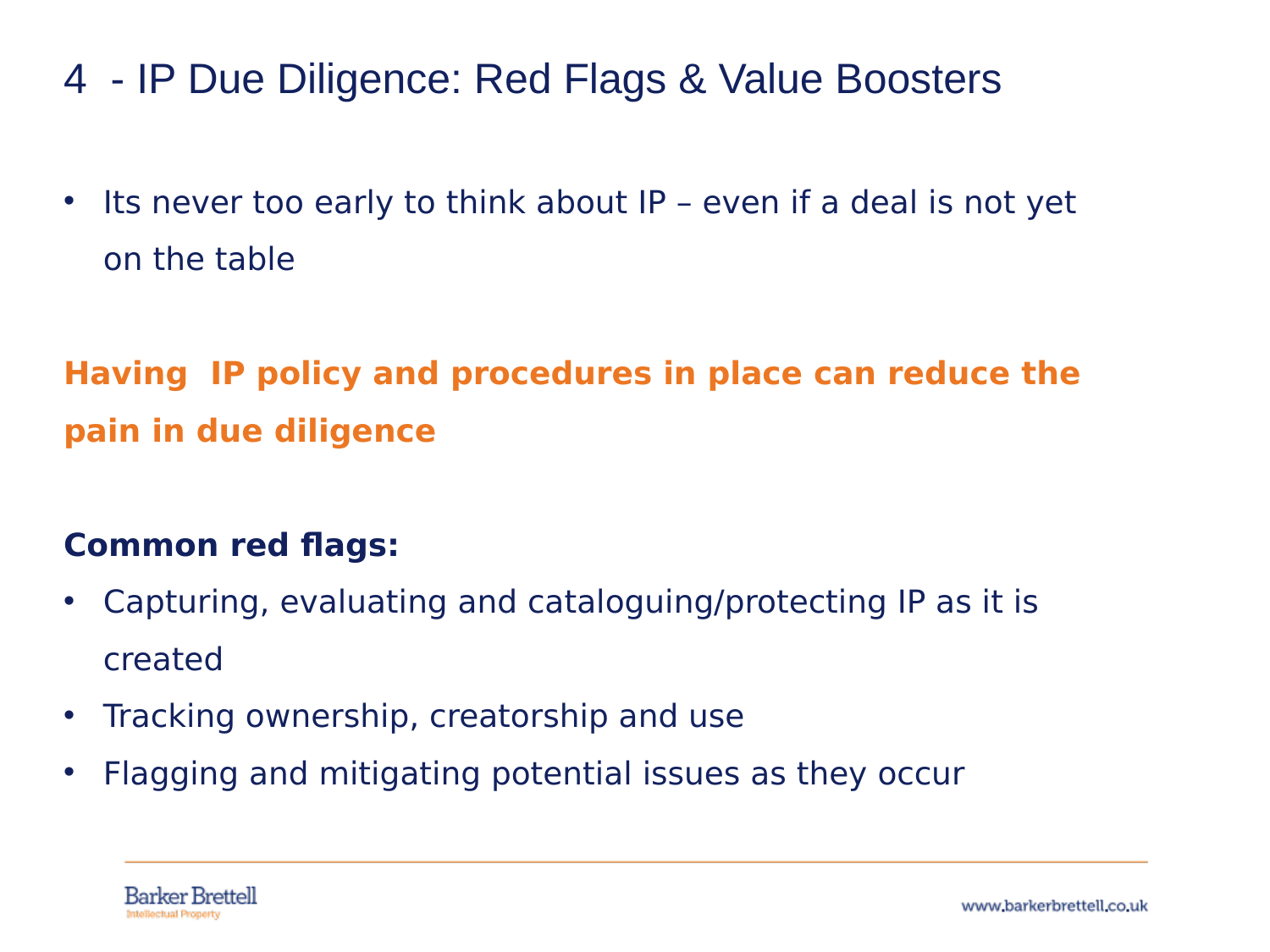

4  - IP Due Diligence: Red Flags & Value Boosters
Its never too early to think about IP – even if a deal is not yet on the table

Having  IP policy and procedures in place can reduce the pain in due diligence

Common red flags:
Capturing, evaluating and cataloguing/protecting IP as it is created
Tracking ownership, creatorship and use
Flagging and mitigating potential issues as they occur